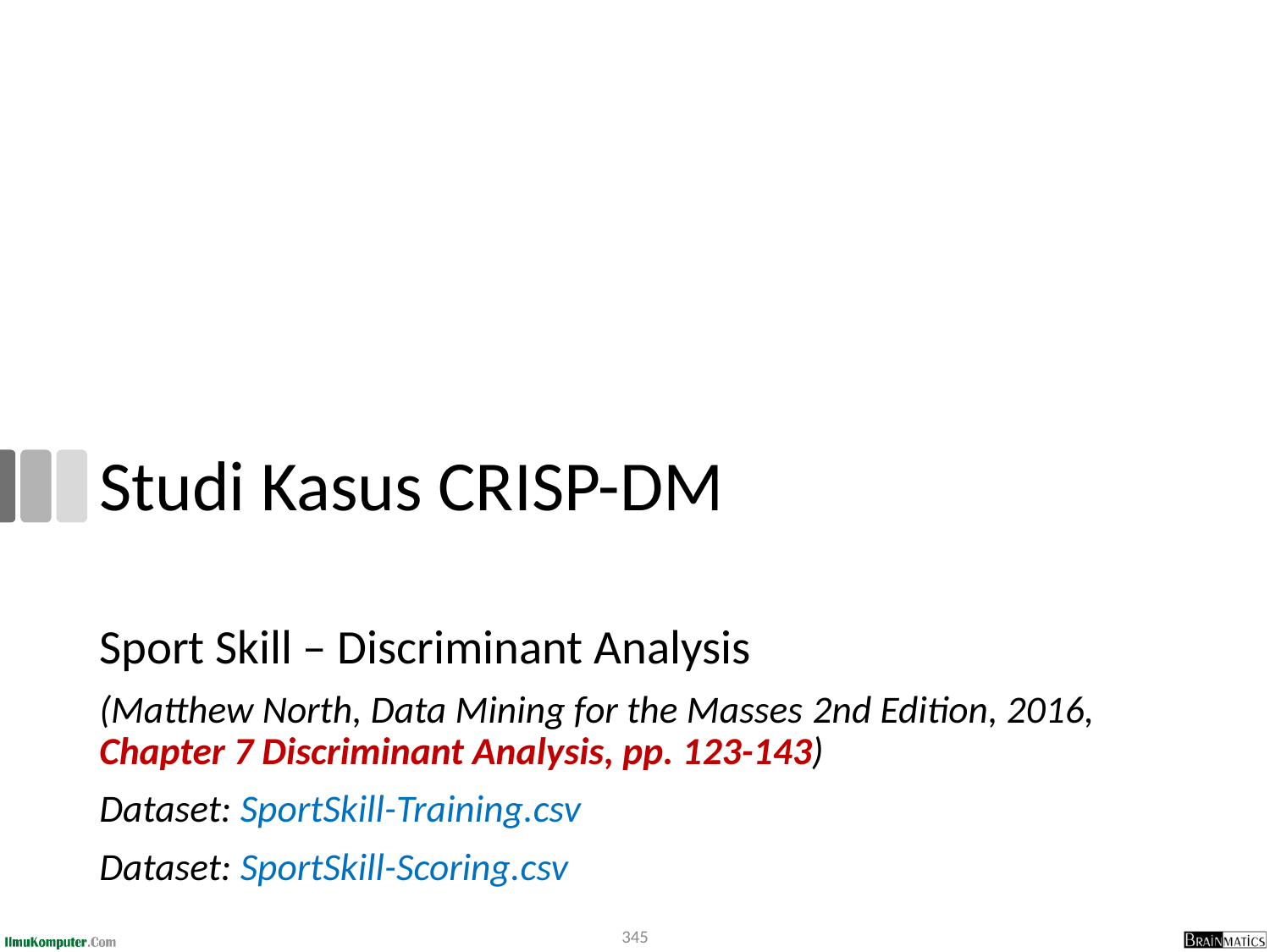

# Studi Kasus CRISP-DM
Sport Skill – Discriminant Analysis
(Matthew North, Data Mining for the Masses 2nd Edition, 2016,
Chapter 7 Discriminant Analysis, pp. 123-143)
Dataset: SportSkill-Training.csv
Dataset: SportSkill-Scoring.csv
345